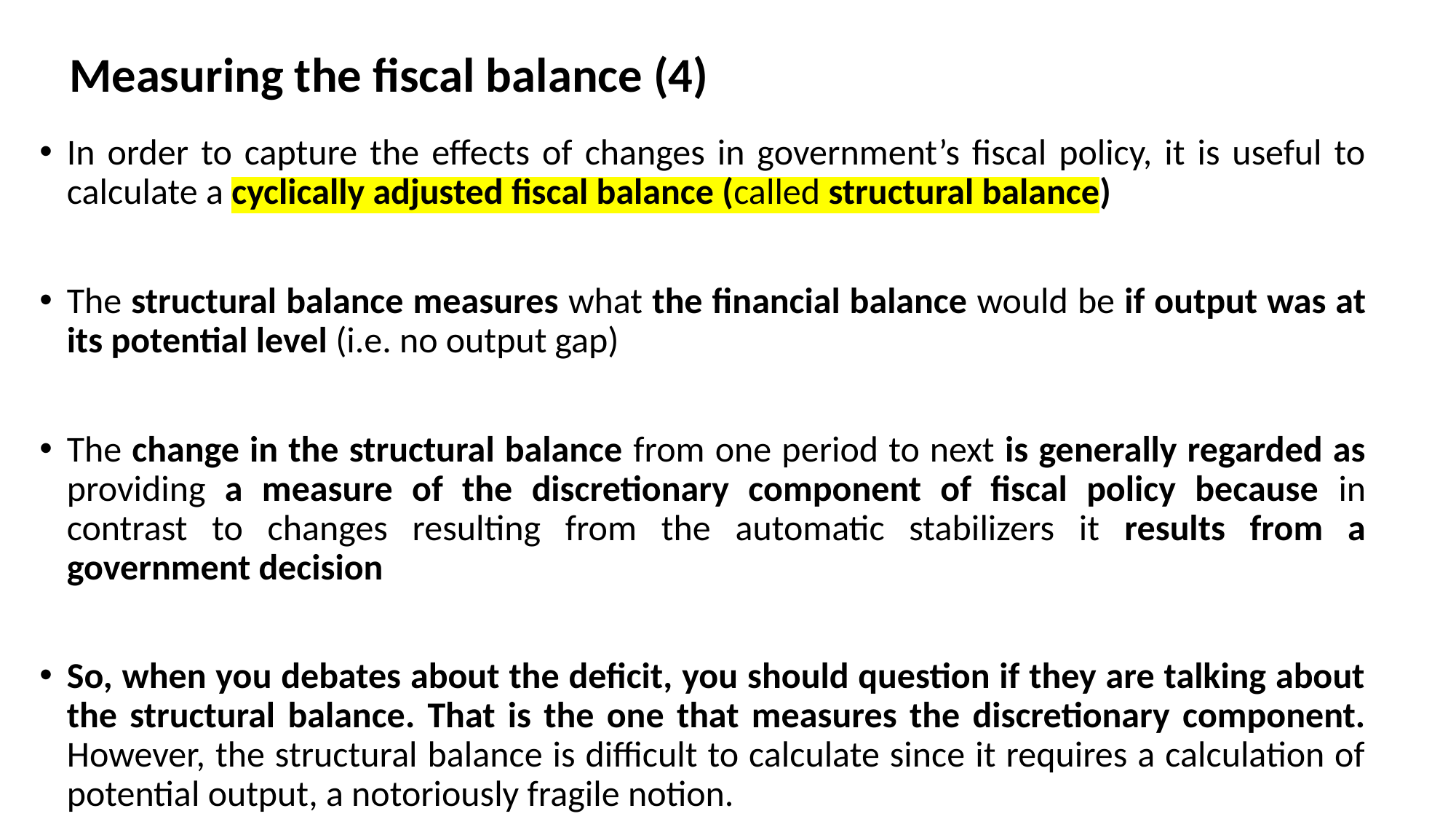

# Measuring the fiscal balance (4)
In order to capture the effects of changes in government’s fiscal policy, it is useful to calculate a cyclically adjusted fiscal balance (called structural balance)

The structural balance measures what the financial balance would be if output was at its potential level (i.e. no output gap)

The change in the structural balance from one period to next is generally regarded as providing a measure of the discretionary component of fiscal policy because in contrast to changes resulting from the automatic stabilizers it results from a government decision

So, when you debates about the deficit, you should question if they are talking about the structural balance. That is the one that measures the discretionary component. However, the structural balance is difficult to calculate since it requires a calculation of potential output, a notoriously fragile notion.